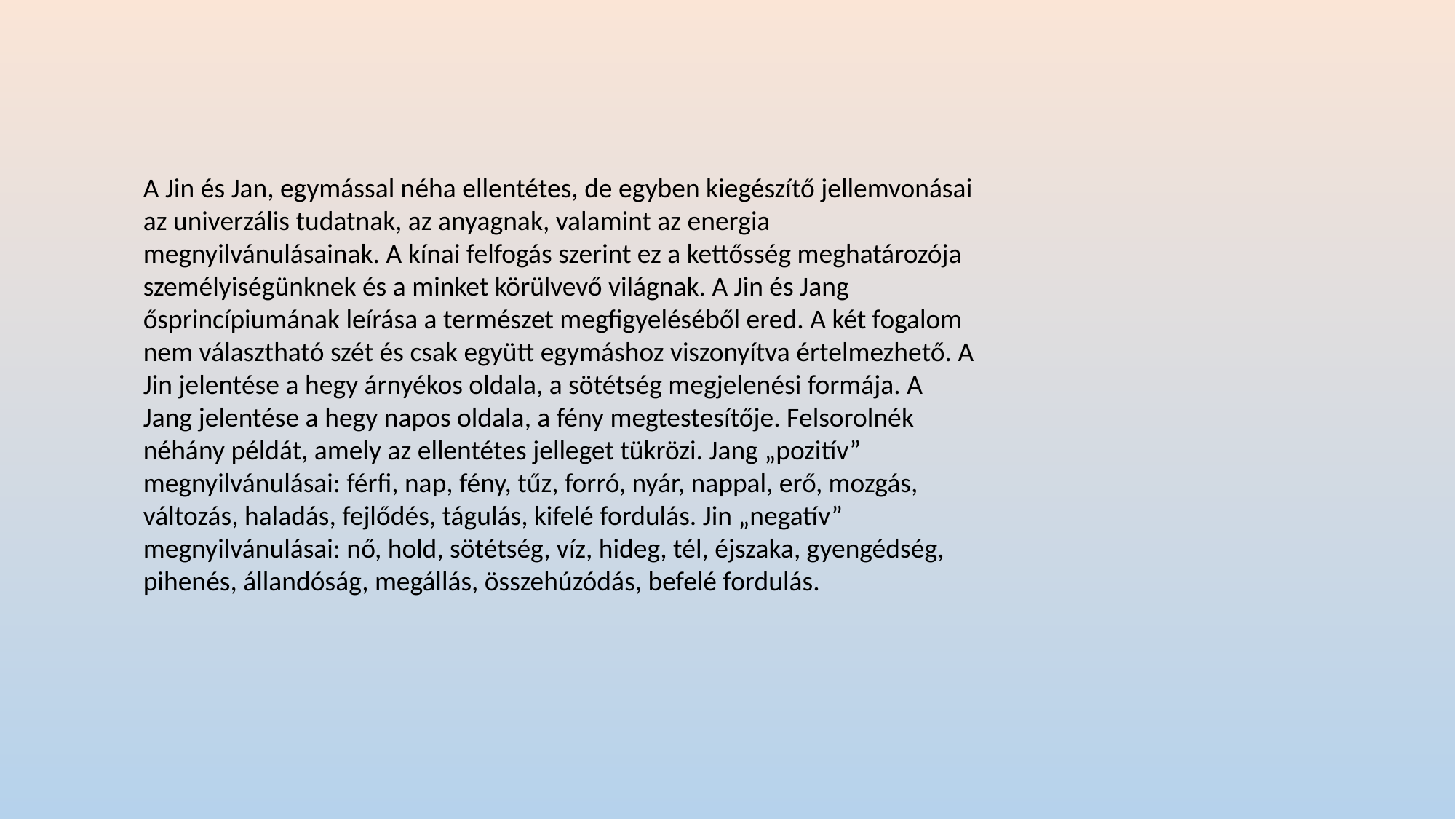

A Jin és Jan, egymással néha ellentétes, de egyben kiegészítő jellemvonásai az univerzális tudatnak, az anyagnak, valamint az energia megnyilvánulásainak. A kínai felfogás szerint ez a kettősség meghatározója személyiségünknek és a minket körülvevő világnak. A Jin és Jang ősprincípiumának leírása a természet megfigyeléséből ered. A két fogalom nem választható szét és csak együtt egymáshoz viszonyítva értelmezhető. A Jin jelentése a hegy árnyékos oldala, a sötétség megjelenési formája. A Jang jelentése a hegy napos oldala, a fény megtestesítője. Felsorolnék néhány példát, amely az ellentétes jelleget tükrözi. Jang „pozitív” megnyilvánulásai: férfi, nap, fény, tűz, forró, nyár, nappal, erő, mozgás, változás, haladás, fejlődés, tágulás, kifelé fordulás. Jin „negatív” megnyilvánulásai: nő, hold, sötétség, víz, hideg, tél, éjszaka, gyengédség, pihenés, állandóság, megállás, összehúzódás, befelé fordulás.